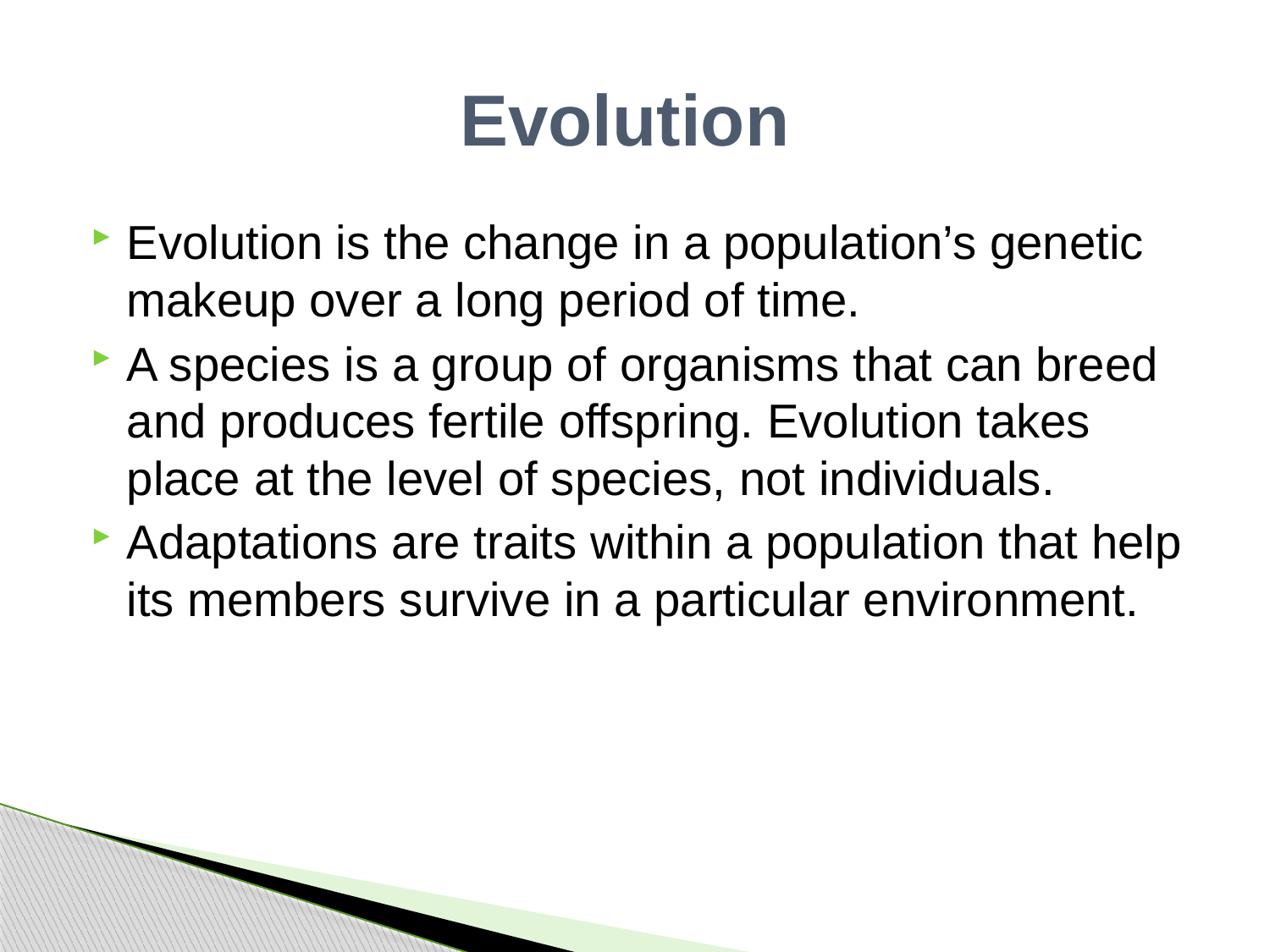

# Evolution
Evolution is the change in a population’s genetic makeup over a long period of time.
A species is a group of organisms that can breed and produces fertile offspring. Evolution takes place at the level of species, not individuals.
Adaptations are traits within a population that help its members survive in a particular environment.